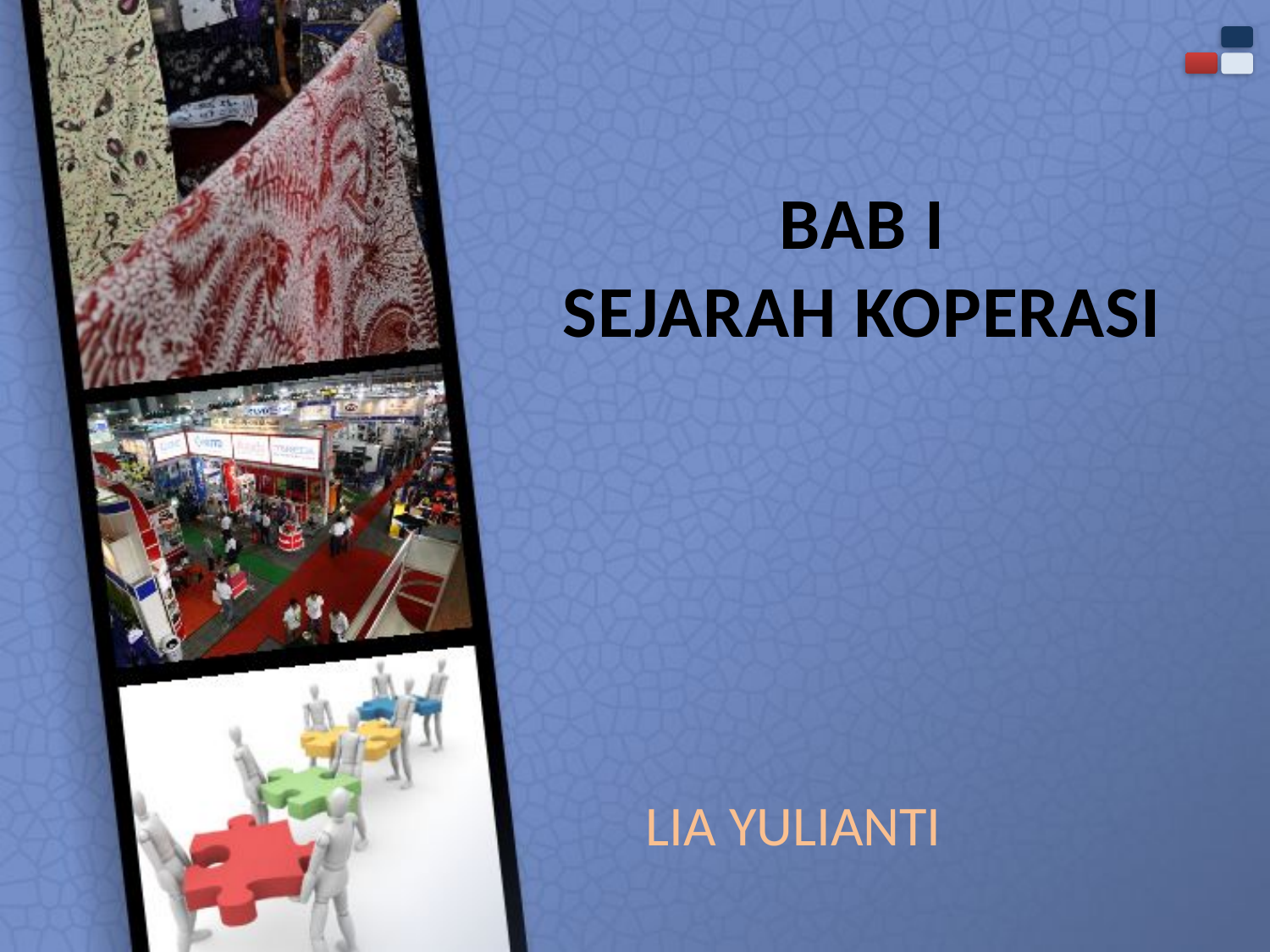

# BAB I SEJARAH KOPERASI
LIA YULIANTI